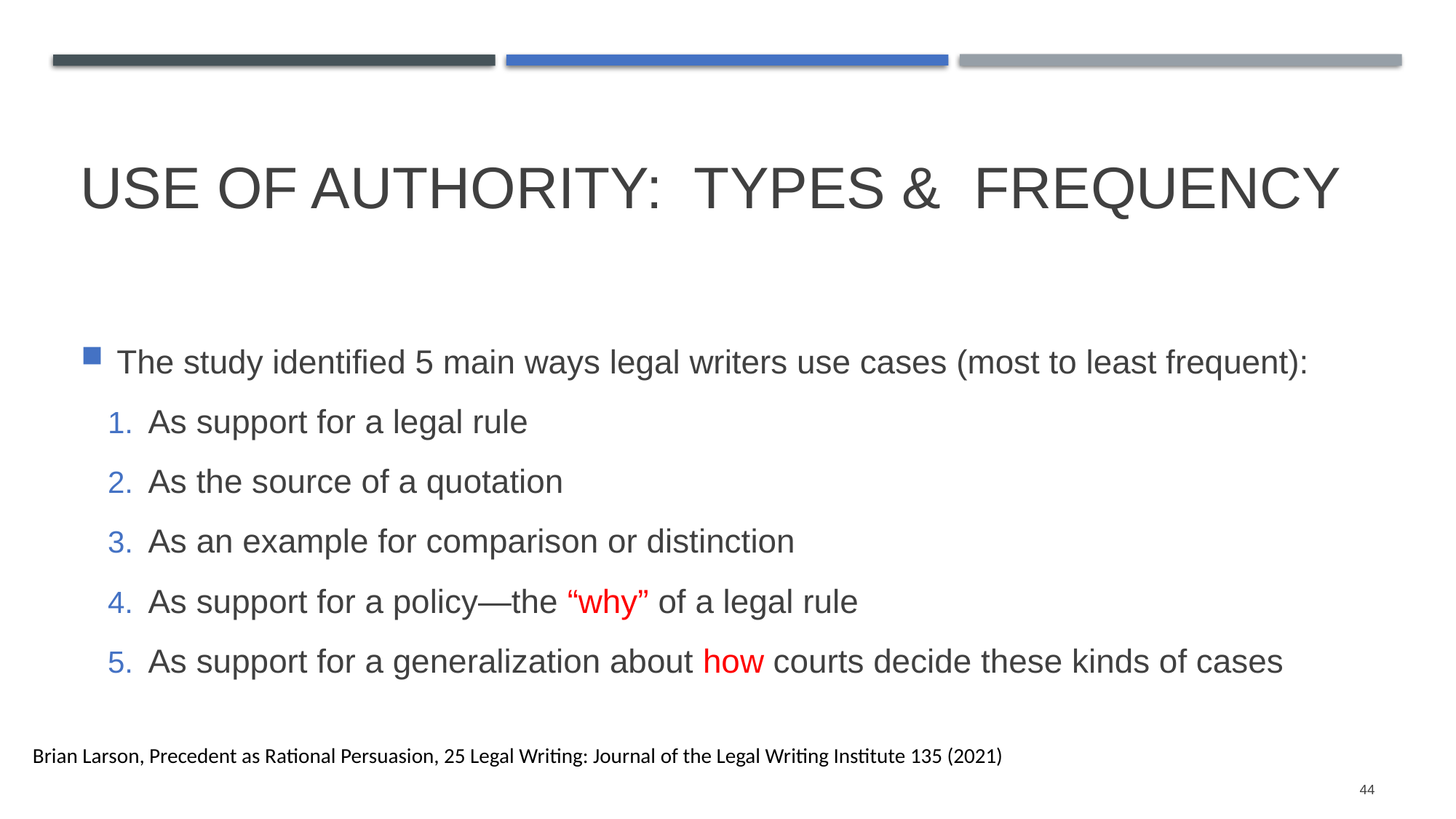

# Use of authority:  Types &  frequency
The study identified 5 main ways legal writers use cases (most to least frequent):
As support for a legal rule
As the source of a quotation
As an example for comparison or distinction
As support for a policy—the “why” of a legal rule
As support for a generalization about how courts decide these kinds of cases
Brian Larson, Precedent as Rational Persuasion, 25 Legal Writing: Journal of the Legal Writing Institute 135 (2021)
44